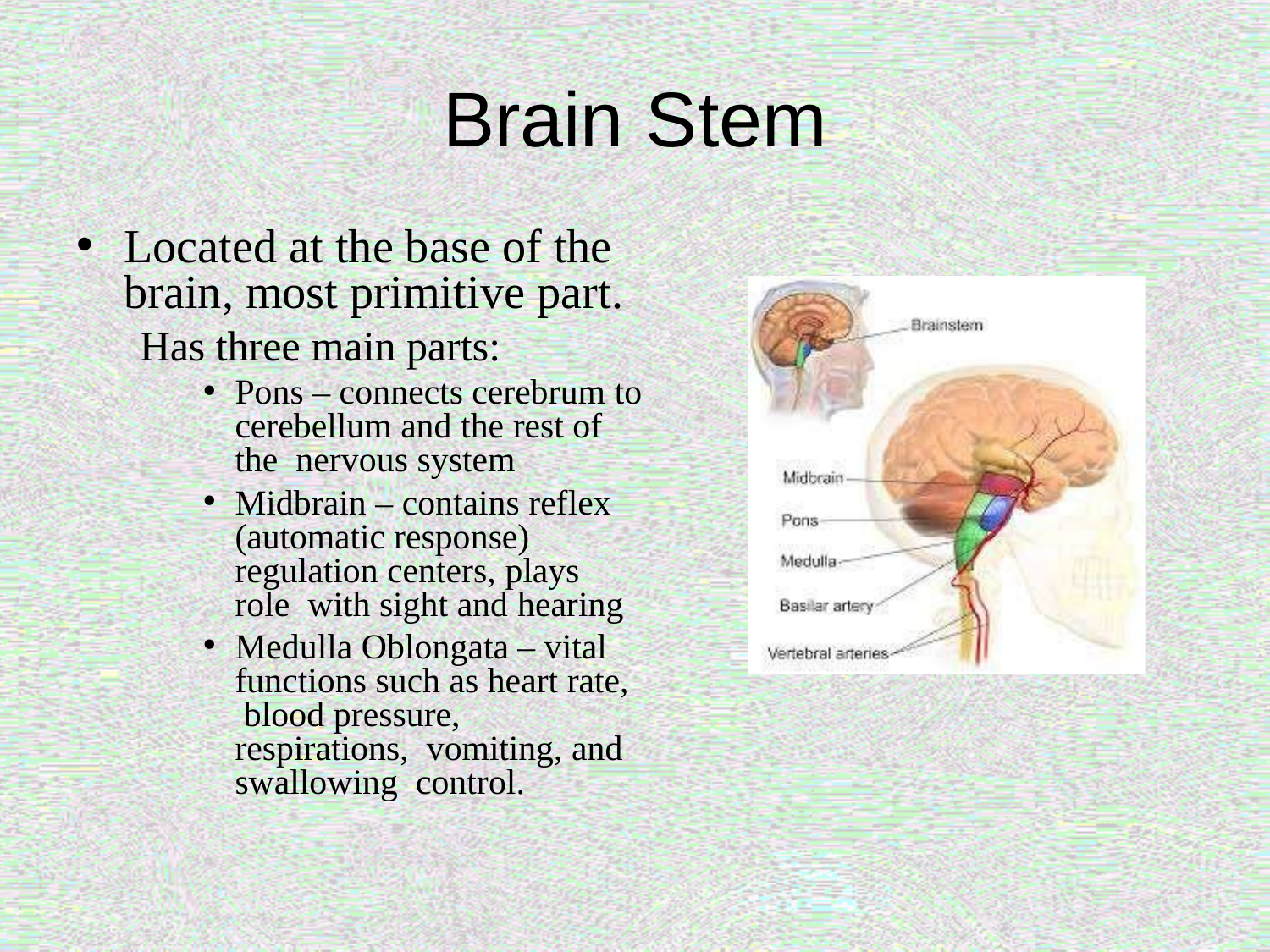

# Brain Stem
Located at the base of the  brain, most primitive part.
Has three main parts:
Pons – connects cerebrum to  cerebellum and the rest of the  nervous system
Midbrain – contains reflex  (automatic response)  regulation centers, plays role  with sight and hearing
Medulla Oblongata – vital  functions such as heart rate,  blood pressure, respirations,  vomiting, and swallowing  control.